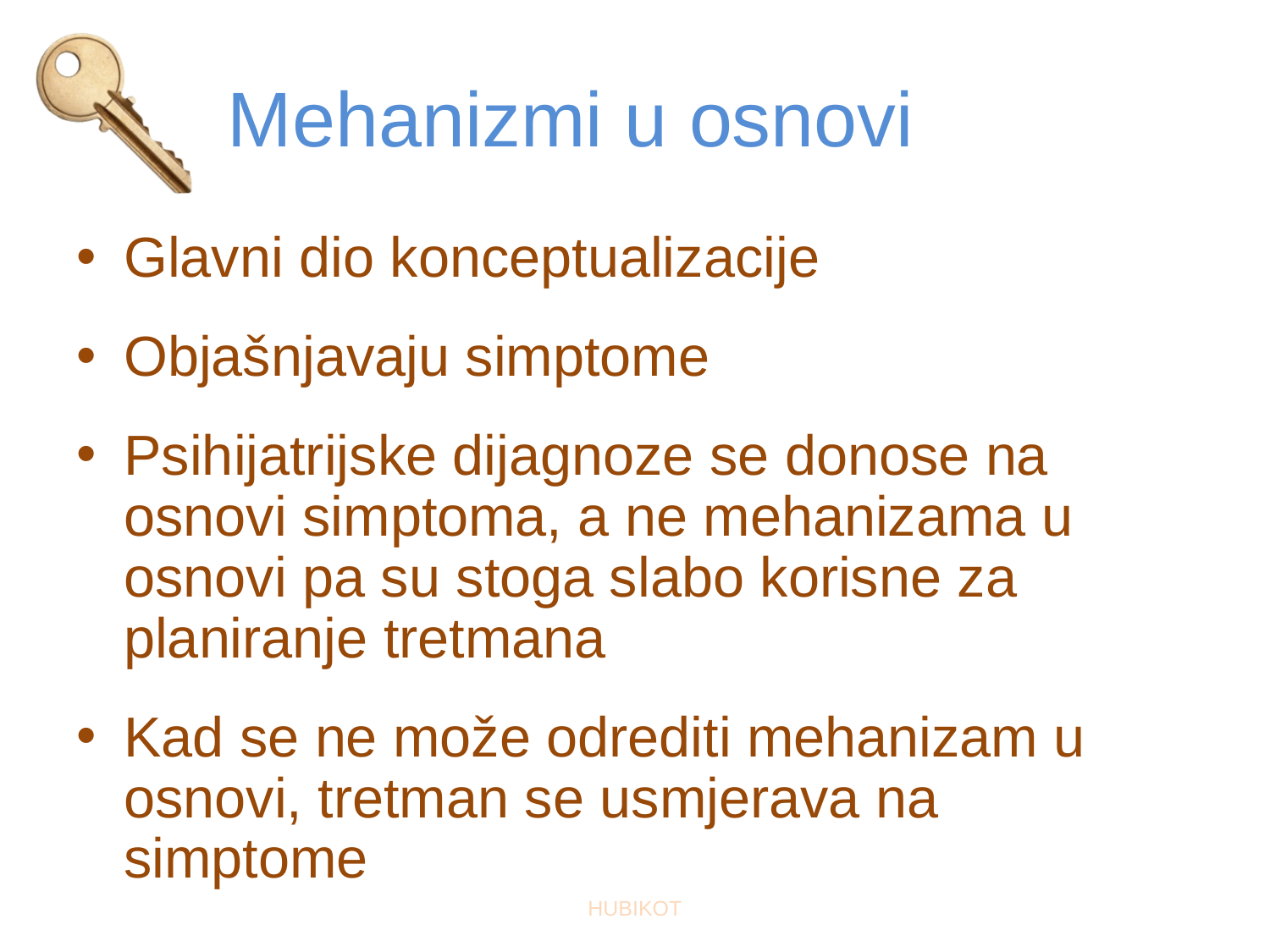

# Mehanizmi u osnovi
Glavni dio konceptualizacije
Objašnjavaju simptome
Psihijatrijske dijagnoze se donose na osnovi simptoma, a ne mehanizama u osnovi pa su stoga slabo korisne za planiranje tretmana
Kad se ne može odrediti mehanizam u osnovi, tretman se usmjerava na simptome

HUBIKOT